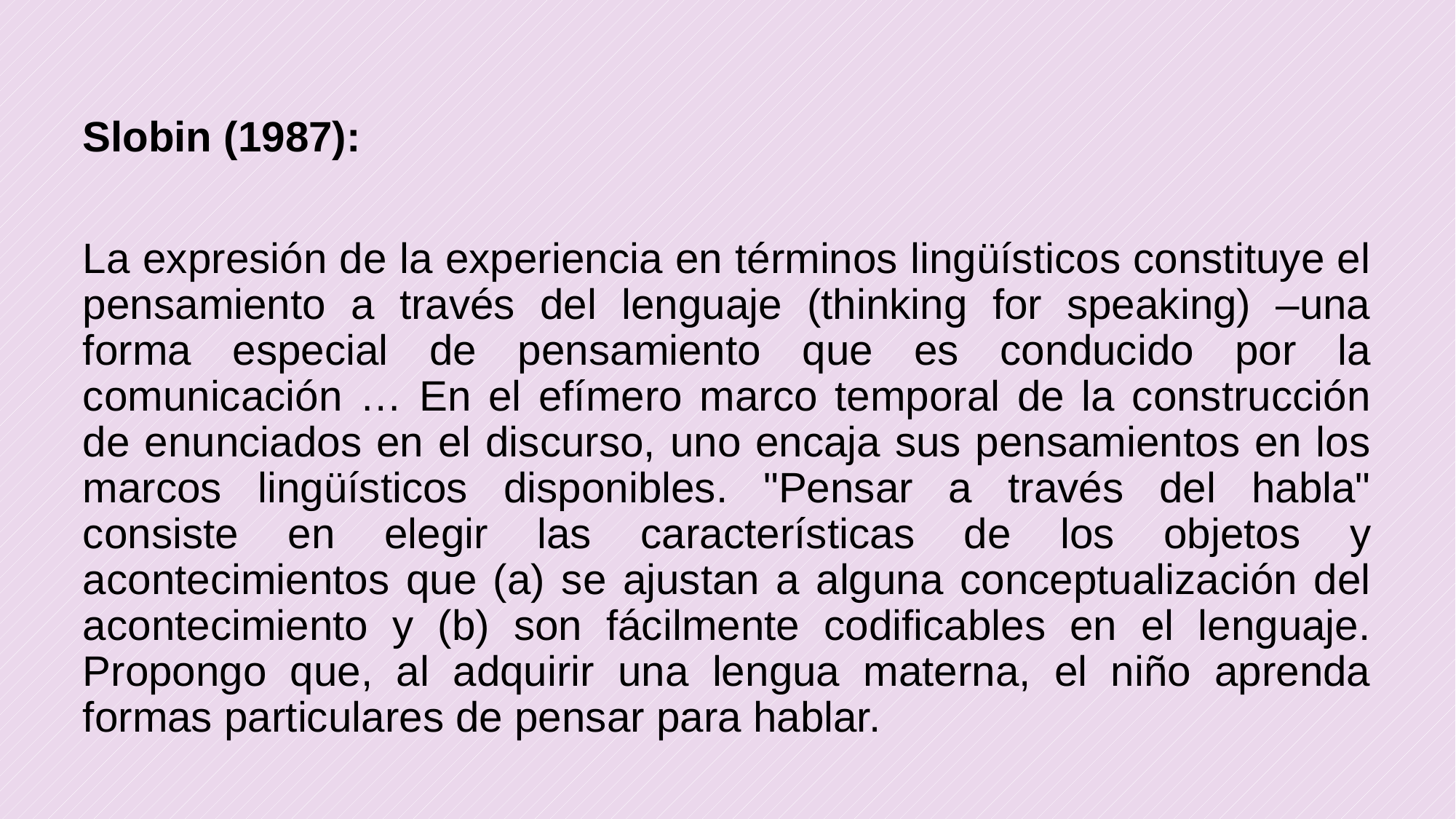

Slobin (1987):

La expresión de la experiencia en términos lingüísticos constituye el pensamiento a través del lenguaje (thinking for speaking) –una forma especial de pensamiento que es conducido por la comunicación … En el efímero marco temporal de la construcción de enunciados en el discurso, uno encaja sus pensamientos en los marcos lingüísticos disponibles. "Pensar a través del habla" consiste en elegir las características de los objetos y acontecimientos que (a) se ajustan a alguna conceptualización del acontecimiento y (b) son fácilmente codificables en el lenguaje. Propongo que, al adquirir una lengua materna, el niño aprenda formas particulares de pensar para hablar.